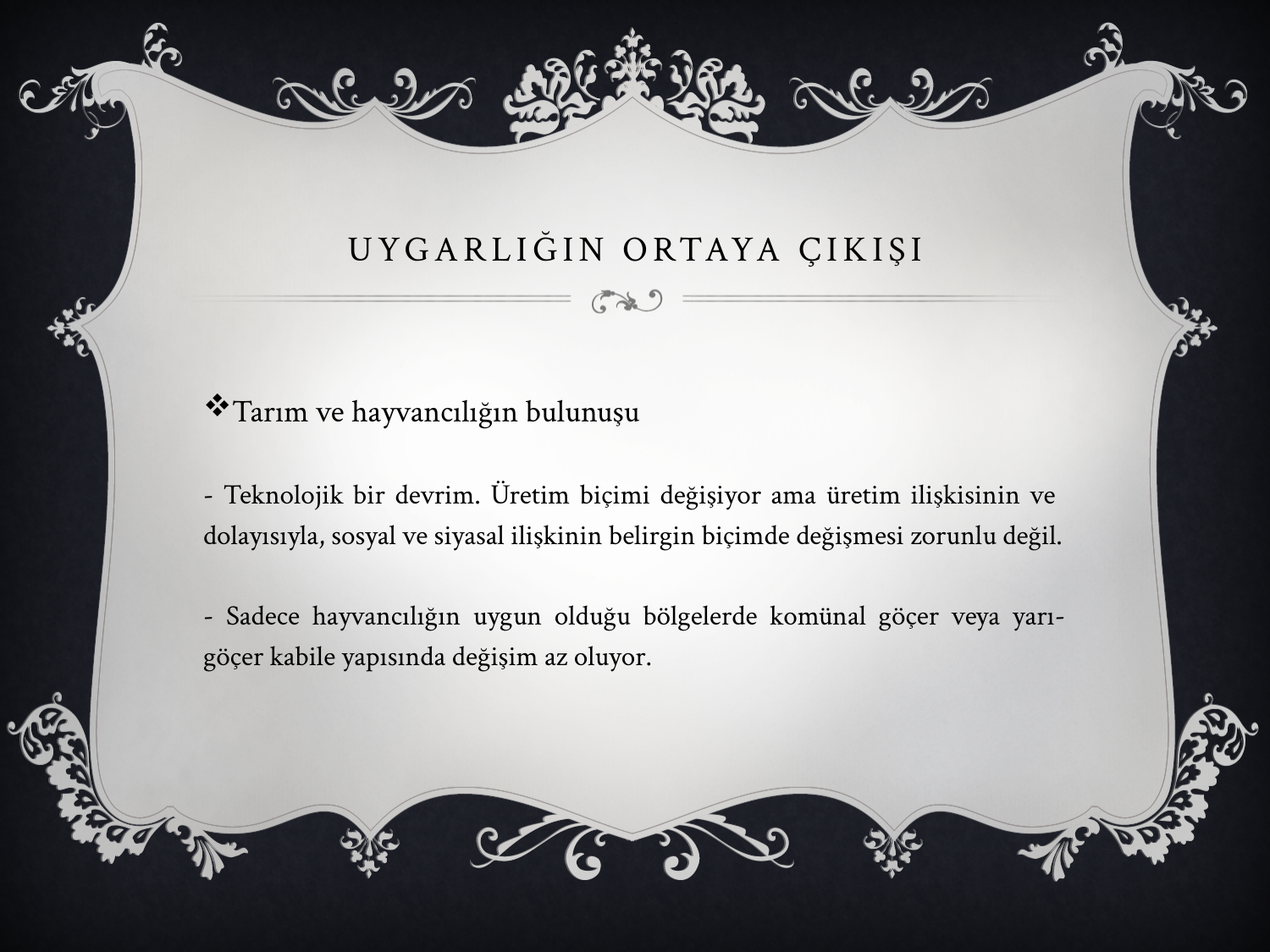

# UygarlIğIn Ortaya ÇIKIŞI

Tarım ve hayvancılığın bulunuşu

- Teknolojik bir devrim. Üretim biçimi değişiyor ama üretim ilişkisinin ve  dolayısıyla, sosyal ve siyasal ilişkinin belirgin biçimde değişmesi zorunlu değil.

- Sadece hayvancılığın uygun olduğu bölgelerde komünal göçer veya yarı-göçer kabile yapısında değişim az oluyor.